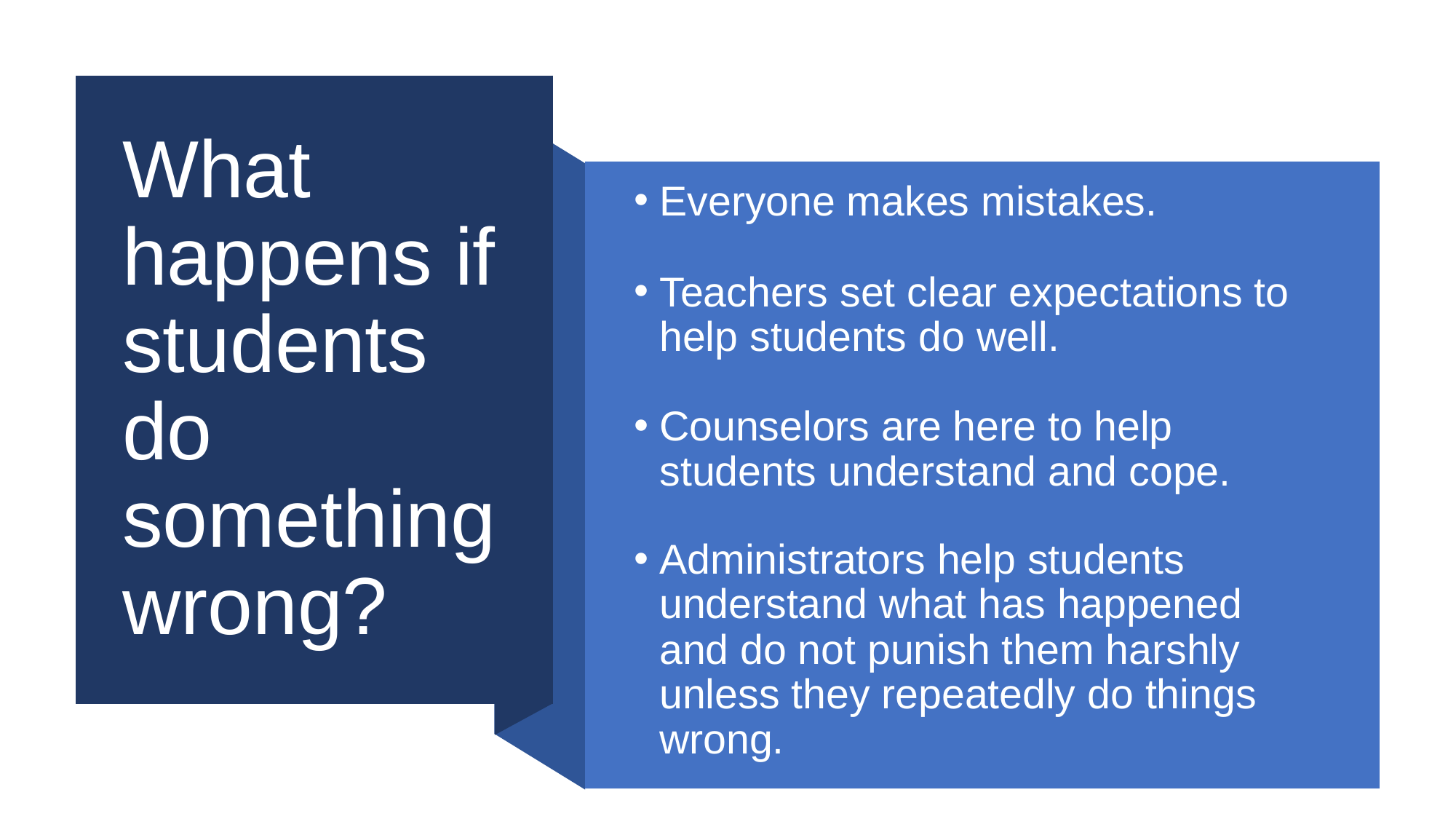

# What happens if students do something wrong?

Everyone makes mistakes.

Teachers set clear expectations to help students do well.

Counselors are here to help students understand and cope.

Administrators help students understand what has happened and do not punish them harshly unless they repeatedly do things wrong.